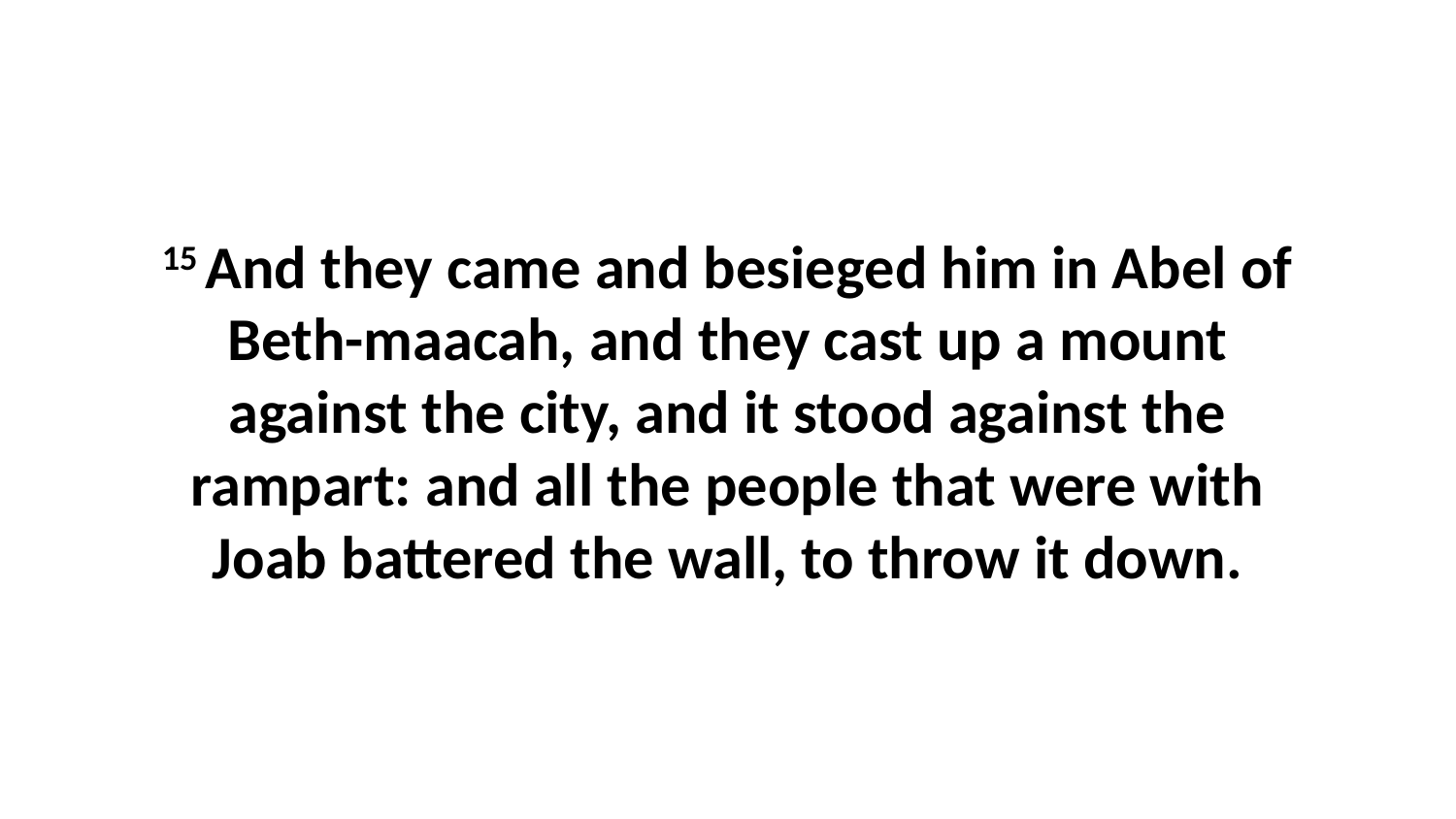

15 And they came and besieged him in Abel of Beth-maacah, and they cast up a mount against the city, and it stood against the rampart: and all the people that were with Joab battered the wall, to throw it down.